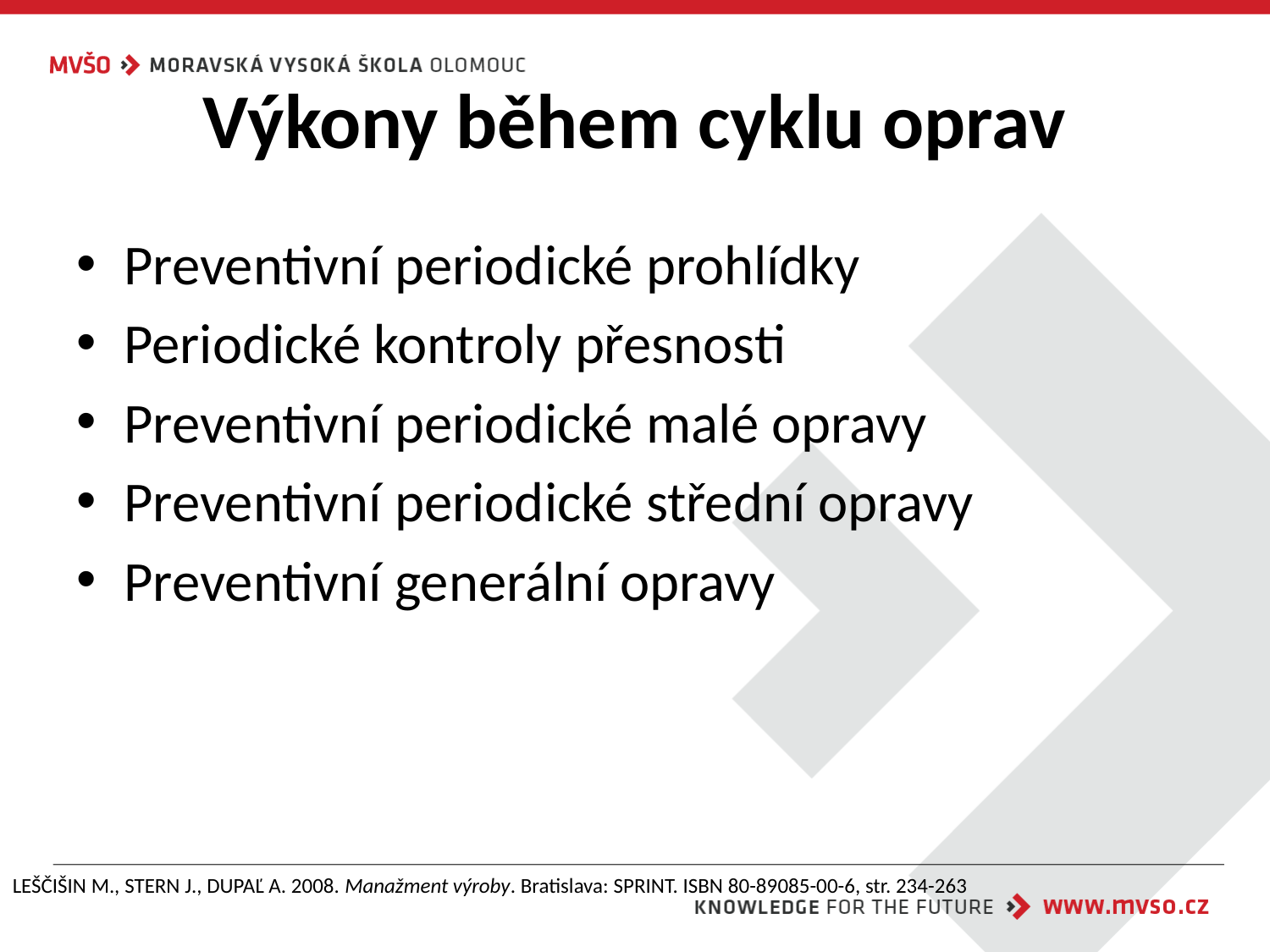

# Výkony během cyklu oprav
Preventivní periodické prohlídky
Periodické kontroly přesnosti
Preventivní periodické malé opravy
Preventivní periodické střední opravy
Preventivní generální opravy

LEŠČIŠIN M., STERN J., DUPAĽ A. 2008. Manažment výroby. Bratislava: SPRINT. ISBN 80-89085-00-6, str. 234-263